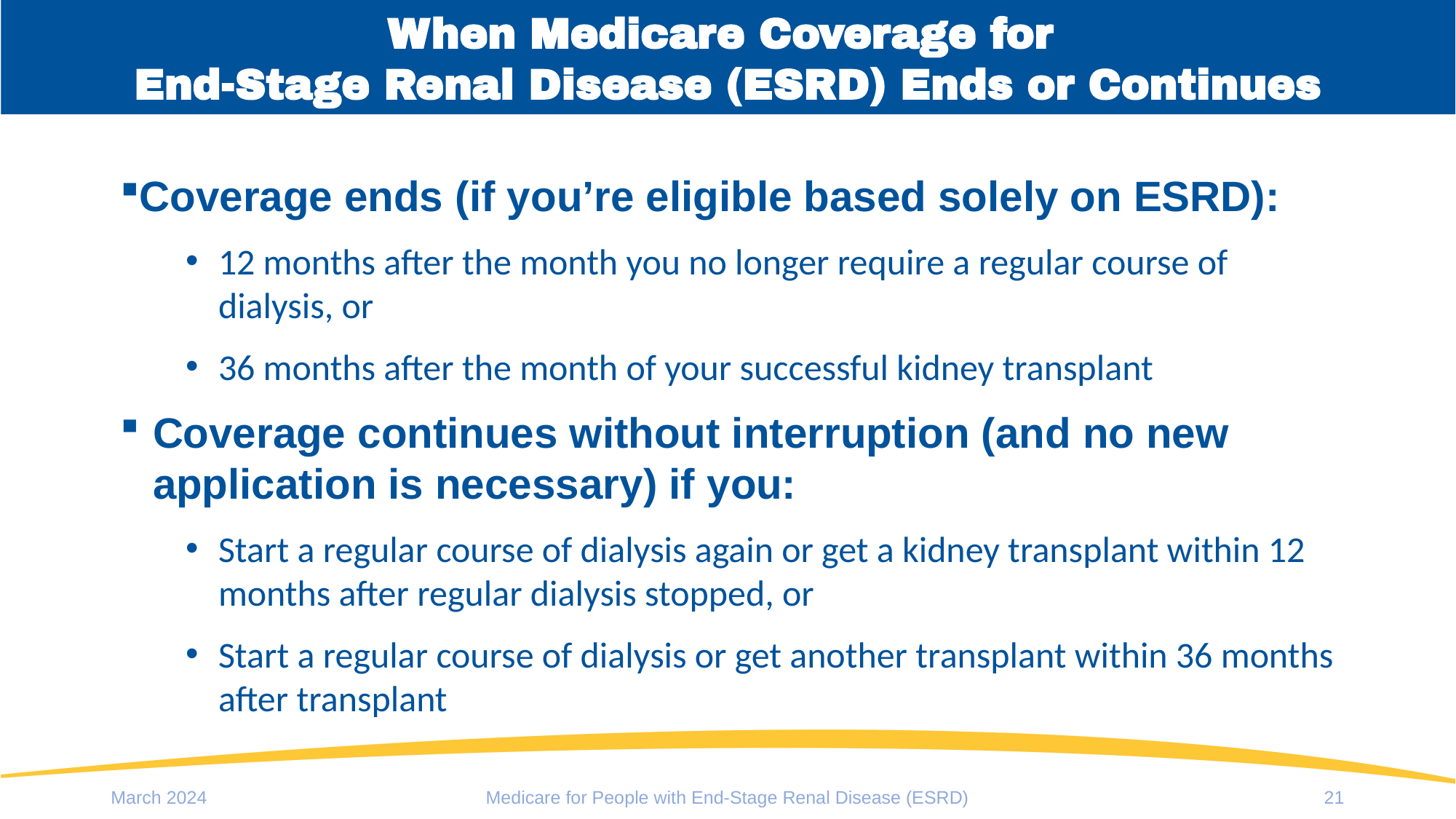

# When Medicare Coverage for End-Stage Renal Disease (ESRD) Ends or Continues
Coverage ends (if you’re eligible based solely on ESRD):
12 months after the month you no longer require a regular course of dialysis, or
36 months after the month of your successful kidney transplant
Coverage continues without interruption (and no new application is necessary) if you:
Start a regular course of dialysis again or get a kidney transplant within 12 months after regular dialysis stopped, or
Start a regular course of dialysis or get another transplant within 36 months after transplant
March 2024
Medicare for People with End-Stage Renal Disease (ESRD)
21